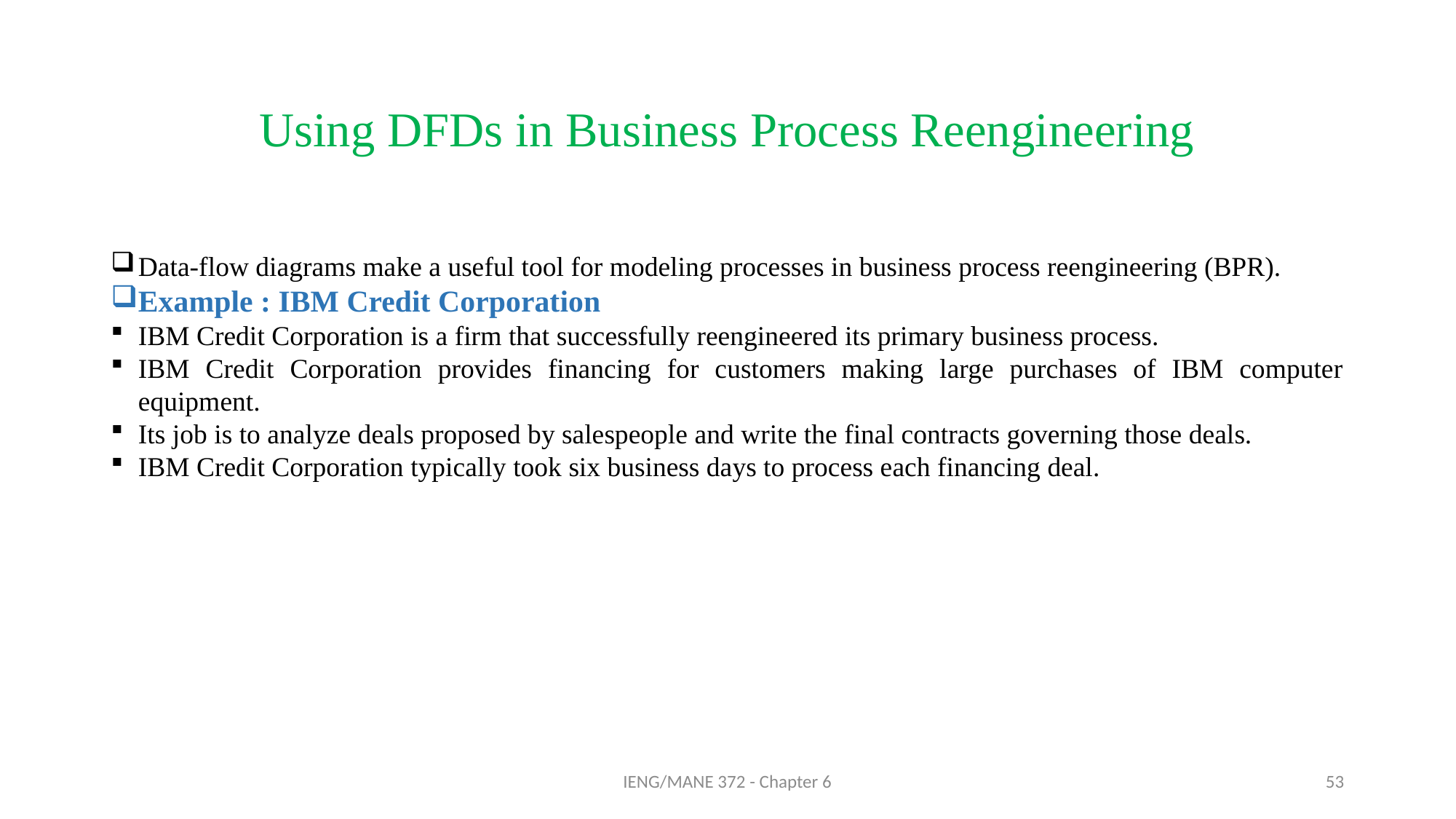

# Using DFDs in Business Process Reengineering
Data-flow diagrams make a useful tool for modeling processes in business process reengineering (BPR).
Example : IBM Credit Corporation
IBM Credit Corporation is a firm that successfully reengineered its primary business process.
IBM Credit Corporation provides financing for customers making large purchases of IBM computer equipment.
Its job is to analyze deals proposed by salespeople and write the final contracts governing those deals.
IBM Credit Corporation typically took six business days to process each financing deal.

IENG/MANE 372 - Chapter 6
53